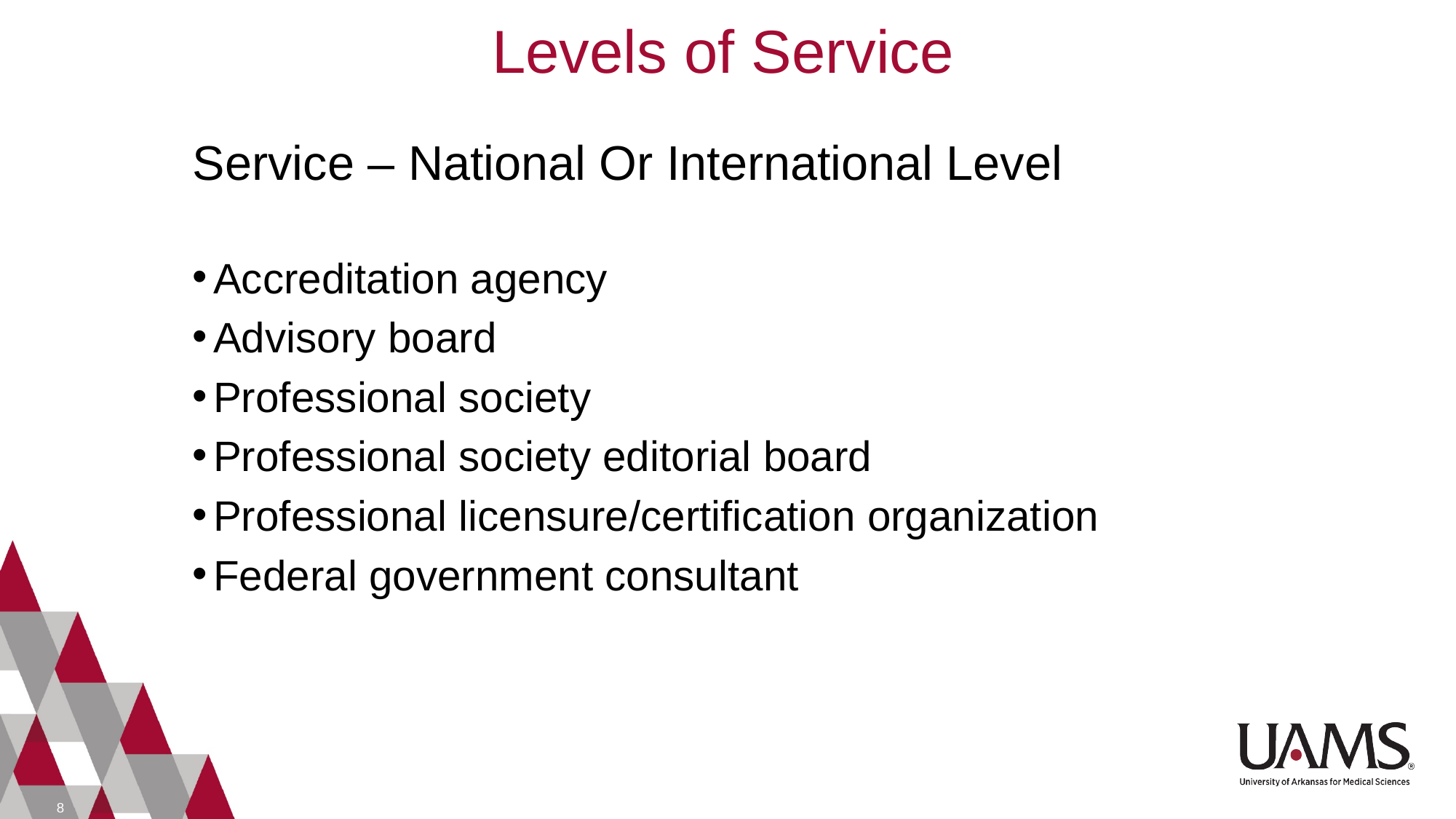

Levels of Service
# Service – National Or International Level
Accreditation agency
Advisory board
Professional society
Professional society editorial board
Professional licensure/certification organization
Federal government consultant